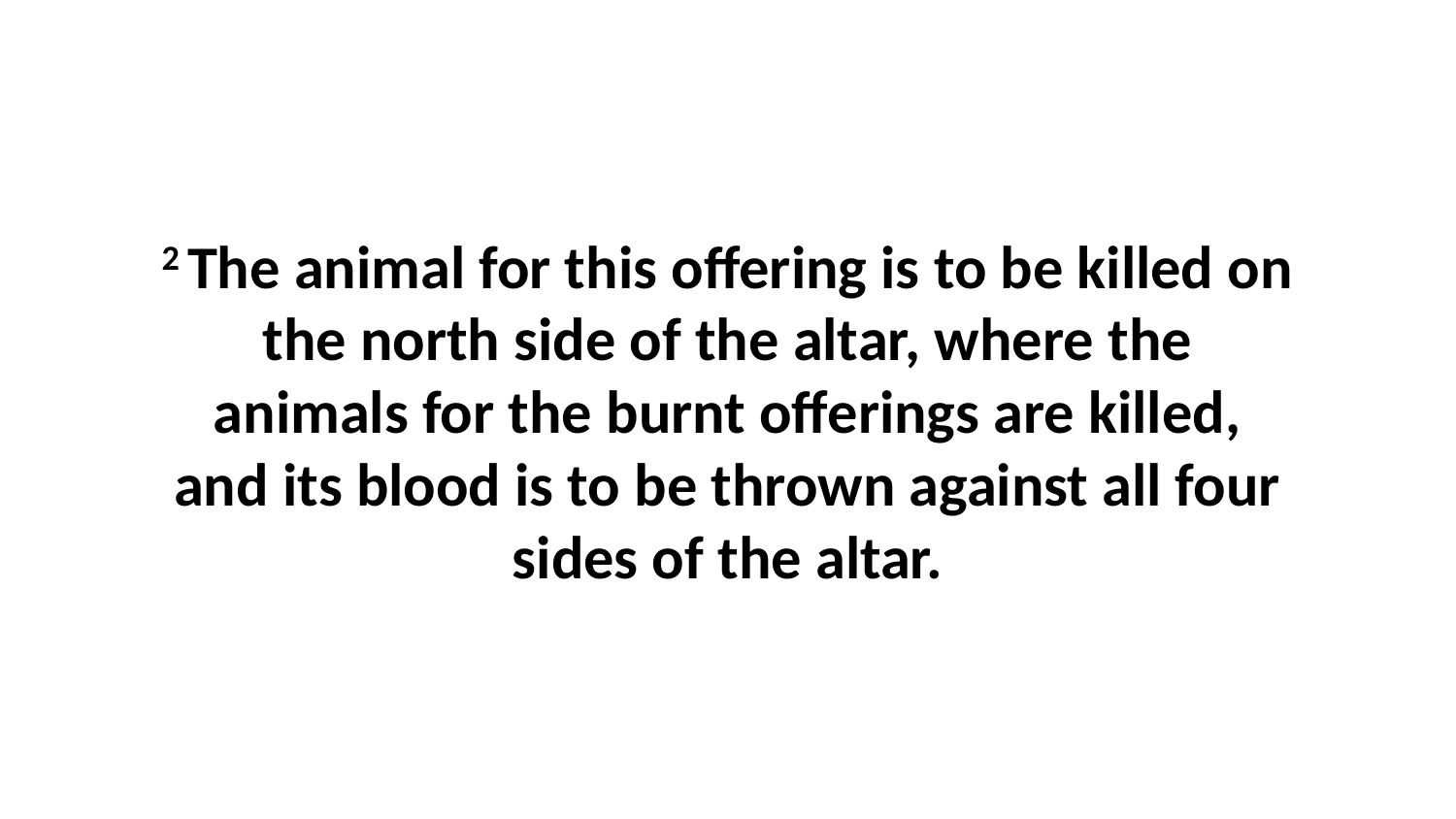

2 The animal for this offering is to be killed on the north side of the altar, where the animals for the burnt offerings are killed, and its blood is to be thrown against all four sides of the altar.